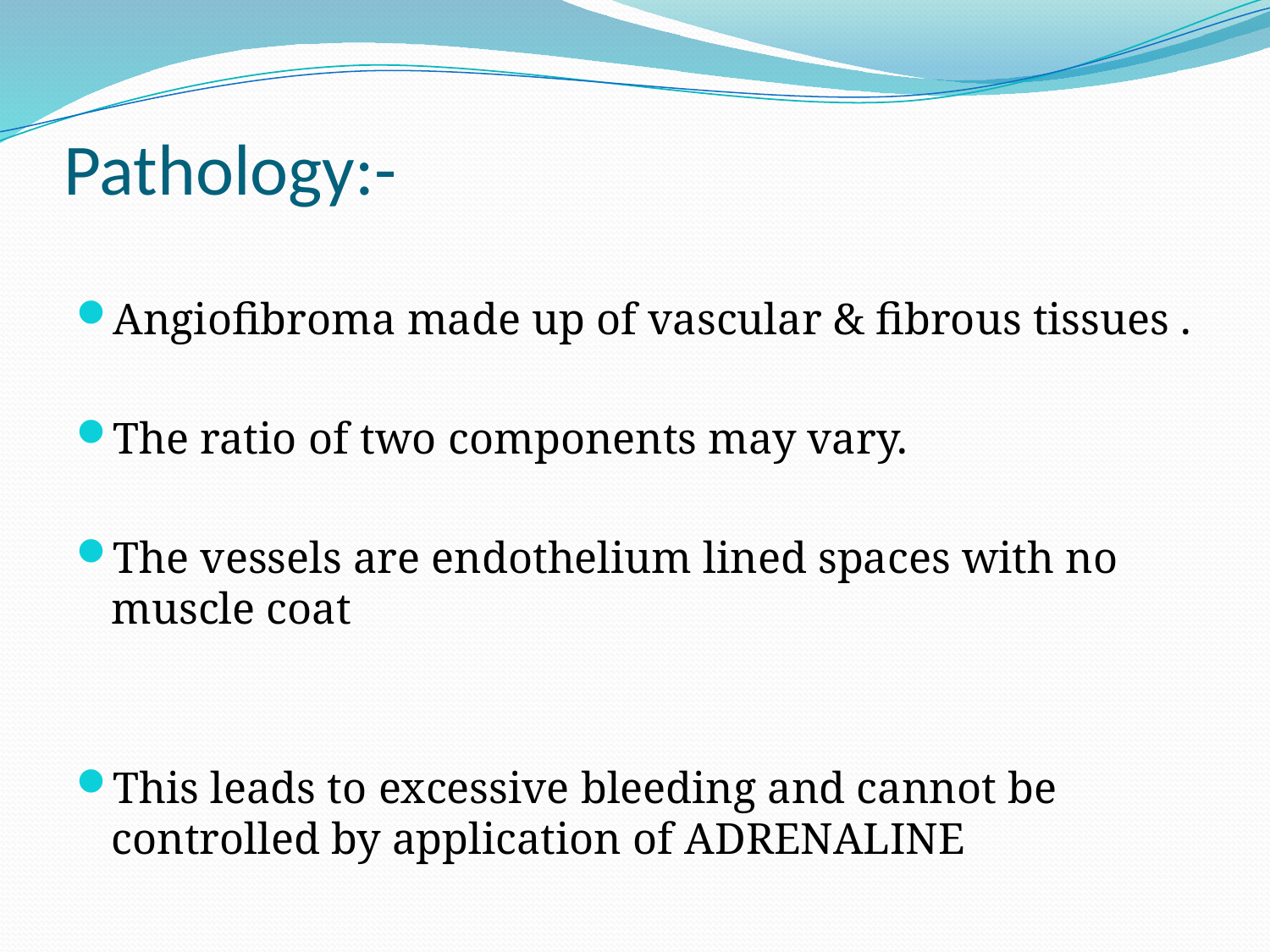

# Pathology:-
Angiofibroma made up of vascular & fibrous tissues .

The ratio of two components may vary.

The vessels are endothelium lined spaces with no muscle coat

This leads to excessive bleeding and cannot be controlled by application of ADRENALINE